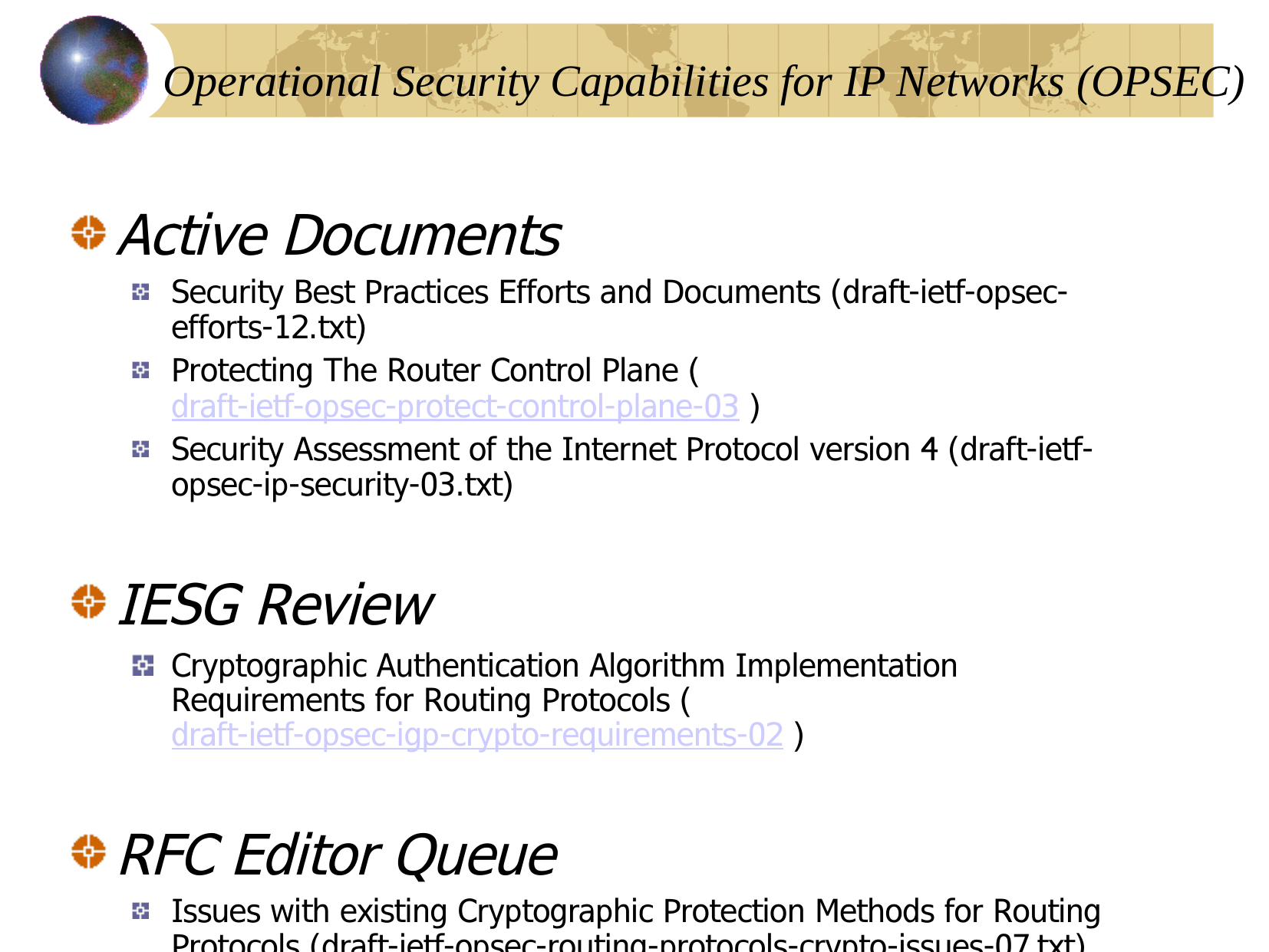

Operational Security Capabilities for IP Networks (OPSEC)‏
Active Documents
Security Best Practices Efforts and Documents (draft-ietf-opsec-efforts-12.txt)
Protecting The Router Control Plane (draft-ietf-opsec-protect-control-plane-03 )
Security Assessment of the Internet Protocol version 4 (draft-ietf-opsec-ip-security-03.txt)

IESG Review
Cryptographic Authentication Algorithm Implementation Requirements for Routing Protocols (draft-ietf-opsec-igp-crypto-requirements-02 )

RFC Editor Queue
Issues with existing Cryptographic Protection Methods for Routing Protocols (draft-ietf-opsec-routing-protocols-crypto-issues-07.txt)